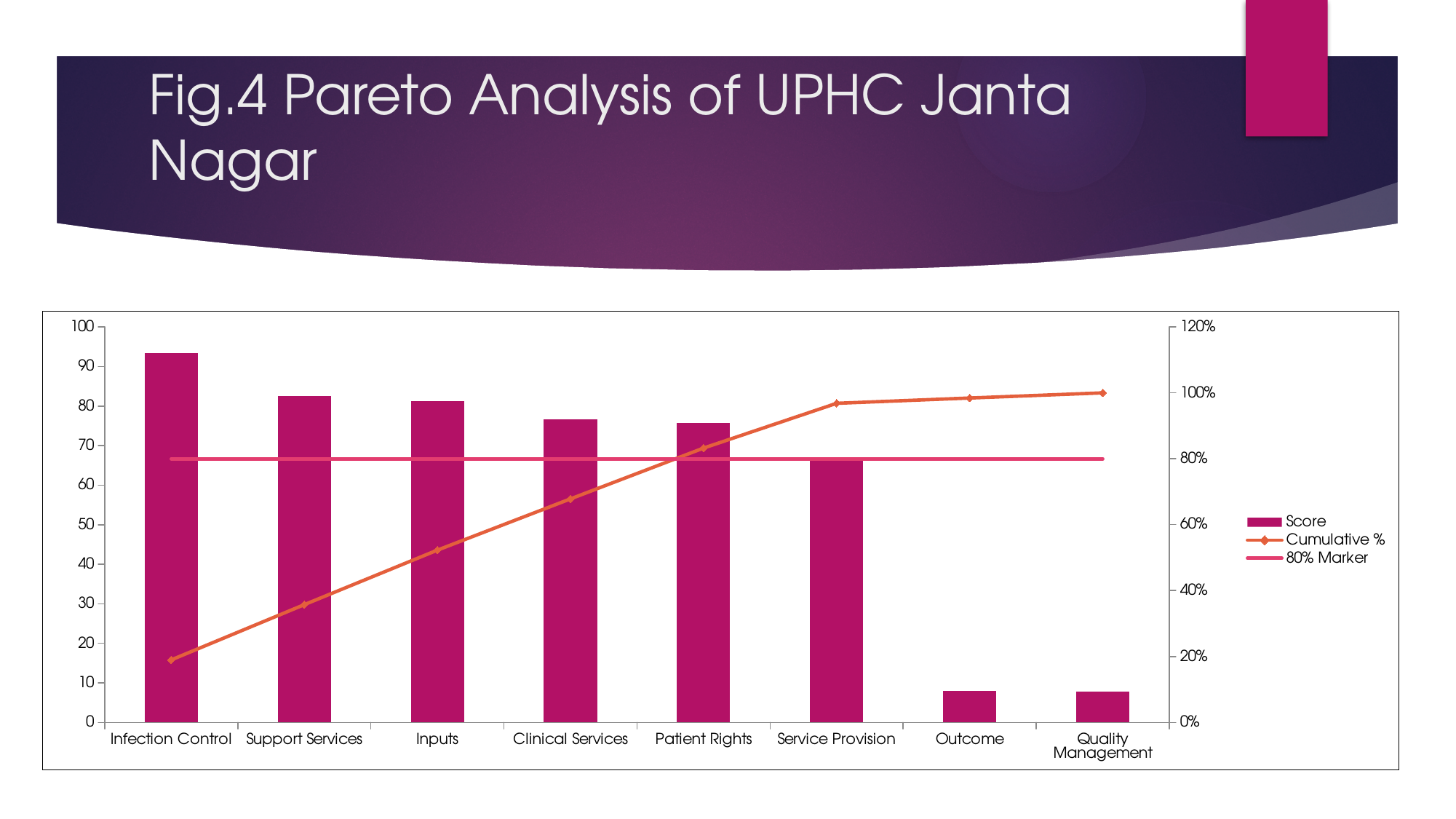

# Fig.4 Pareto Analysis of UPHC Janta Nagar

### Chart

| Category | Score | Cumulative % | 80% Marker |
|---|---|---|---|
| Infection Control | 93.3 | 0.189672697702785 | 0.8 |
| Support Services | 82.5 | 0.3573897133563744 | 0.8 |
| Inputs | 81.3 | 0.5226672087822726 | 0.8 |
| Clinical Services | 76.6 | 0.6783899166497283 | 0.8 |
| Patient Rights | 75.8 | 0.8324862776987205 | 0.8 |
| Service Provision | 66.8 | 0.968286237040049 | 0.8 |
| Outcome | 7.9 | 0.9843464118723302 | 0.8 |
| Quality Management | 7.7 | 1.0 | 0.8 |